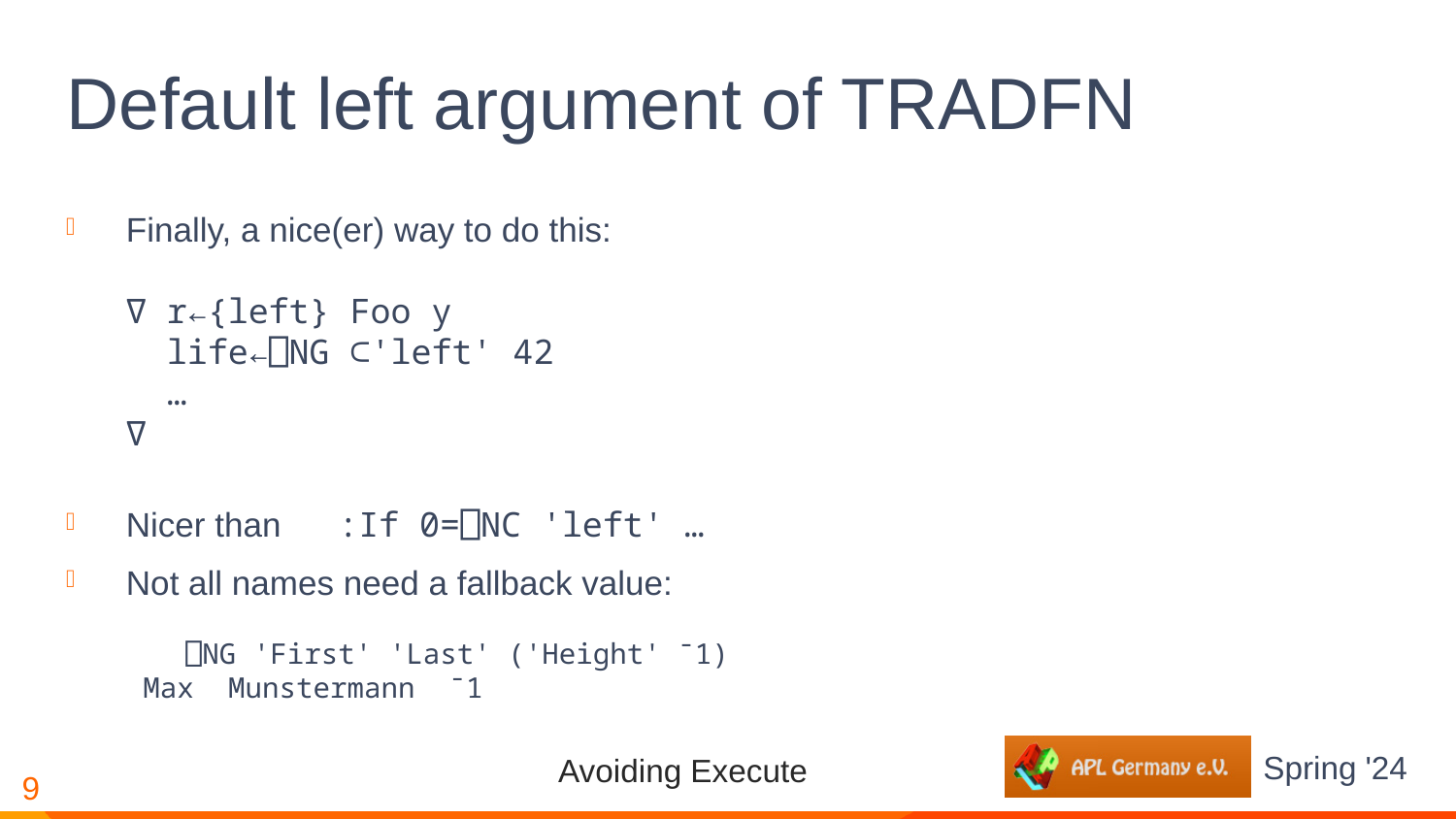

# Default left argument of TRADFN
Finally, a nice(er) way to do this:
∇ r←{left} Foo y
  life←⎕NG ⊂'left' 42
  …
∇
Nicer than      :If 0=⎕NC 'left' …
Not all names need a fallback value:
    ⎕NG 'First' 'Last' ('Height' ¯1)
 Max  Munstermann  ¯1